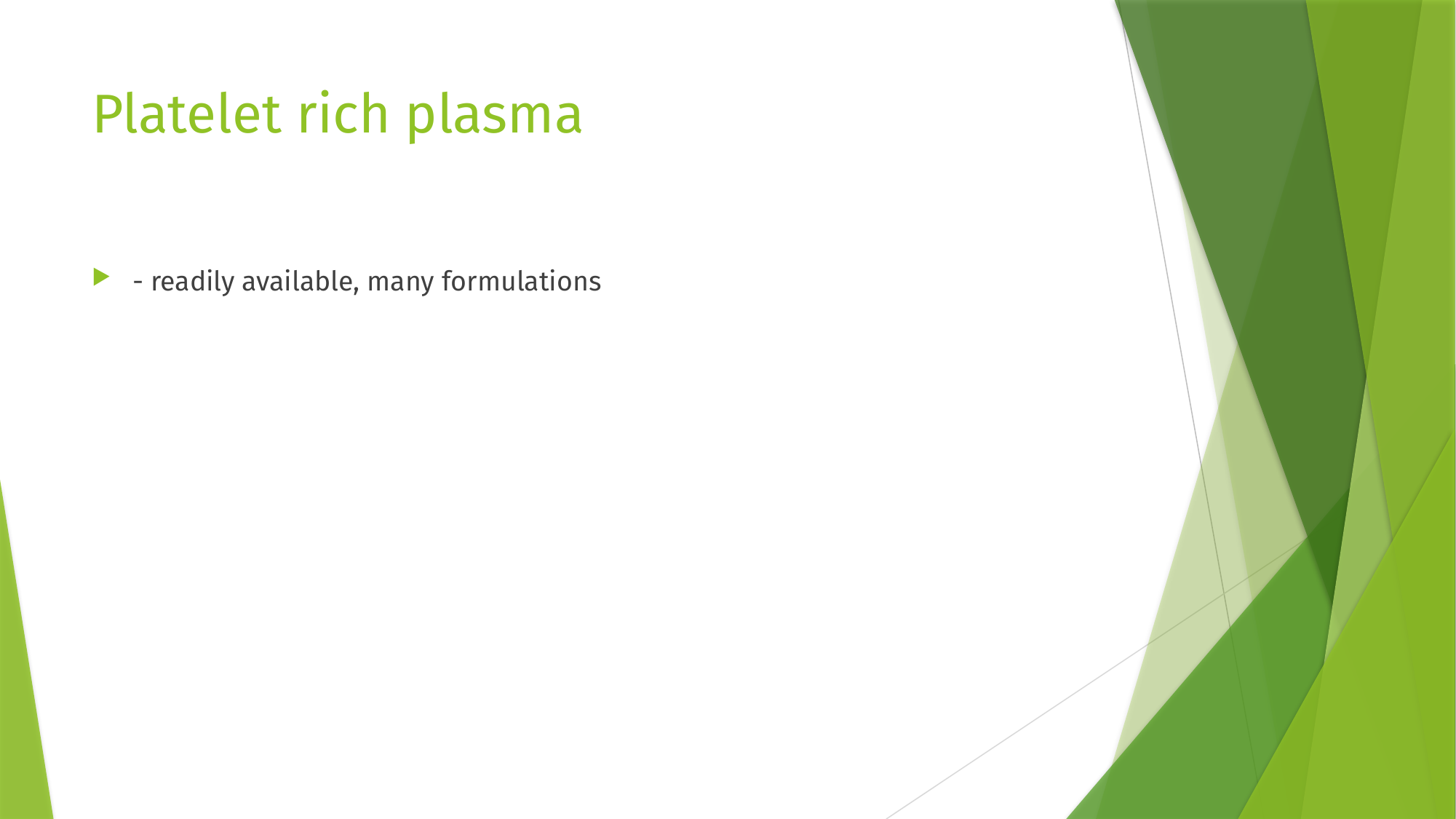

# Platelet rich plasma
- readily available, many formulations